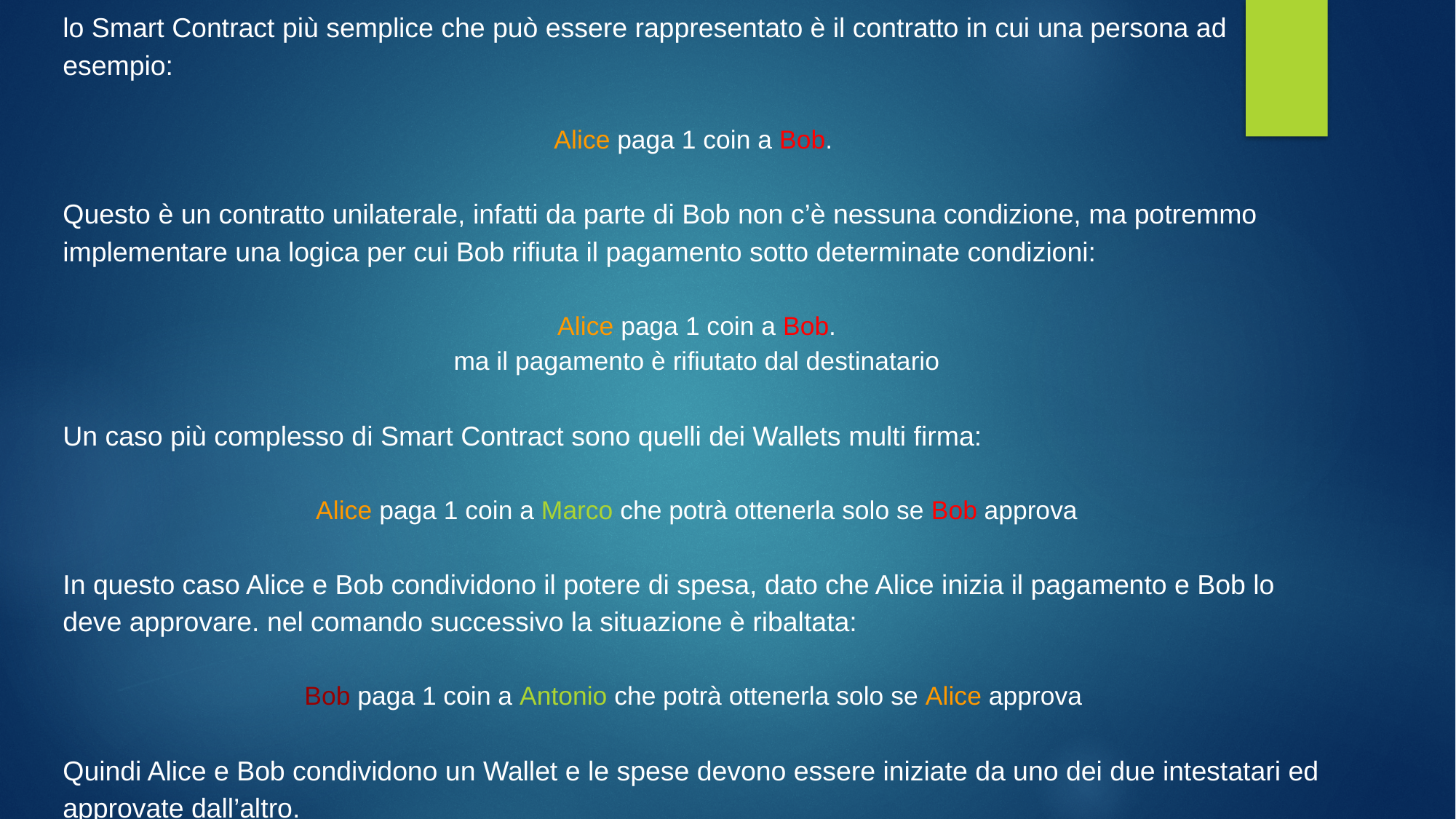

lo Smart Contract più semplice che può essere rappresentato è il contratto in cui una persona ad esempio:

Alice paga 1 coin a Bob.

Questo è un contratto unilaterale, infatti da parte di Bob non c’è nessuna condizione, ma potremmo implementare una logica per cui Bob rifiuta il pagamento sotto determinate condizioni:

Alice paga 1 coin a Bob.
ma il pagamento è rifiutato dal destinatario

Un caso più complesso di Smart Contract sono quelli dei Wallets multi firma:

Alice paga 1 coin a Marco che potrà ottenerla solo se Bob approva

In questo caso Alice e Bob condividono il potere di spesa, dato che Alice inizia il pagamento e Bob lo deve approvare. nel comando successivo la situazione è ribaltata:

Bob paga 1 coin a Antonio che potrà ottenerla solo se Alice approva

Quindi Alice e Bob condividono un Wallet e le spese devono essere iniziate da uno dei due intestatari ed approvate dall’altro.